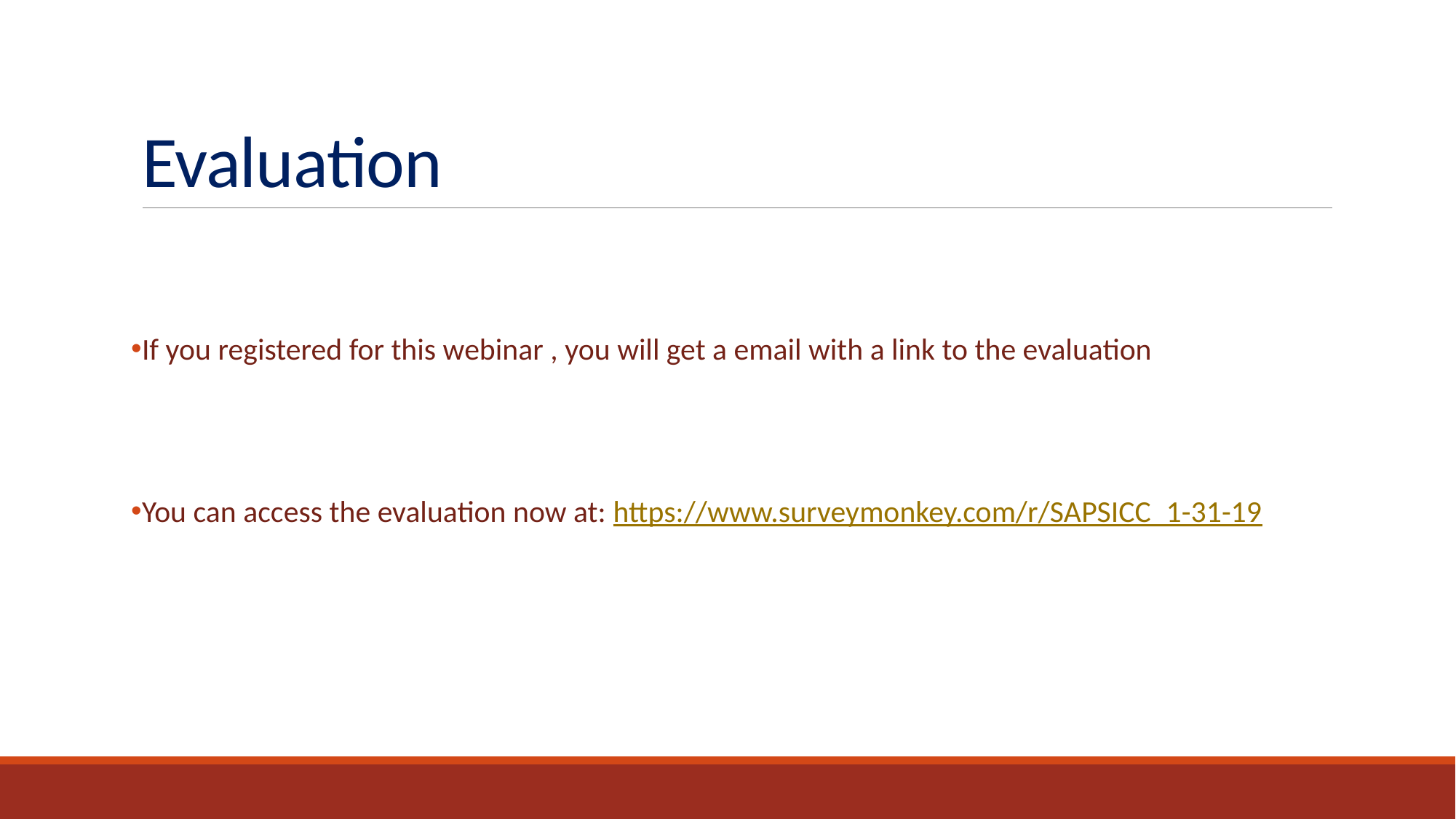

# Evaluation

If you registered for this webinar , you will get a email with a link to the evaluation

You can access the evaluation now at: https://www.surveymonkey.com/r/SAPSICC_1-31-19